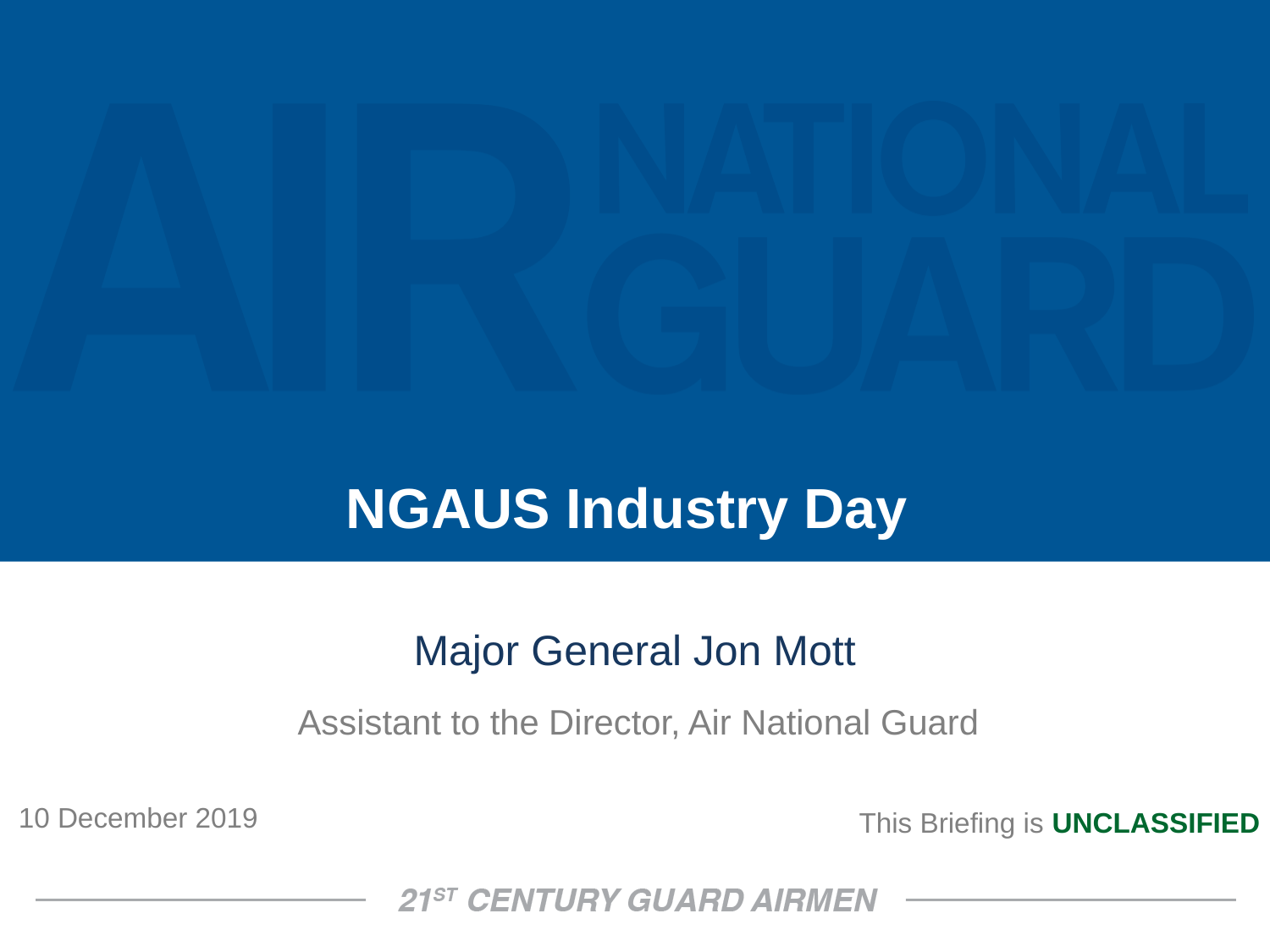

# NGAUS Industry Day
Major General Jon Mott

Assistant to the Director, Air National Guard
10 December 2019
This Briefing is UNCLASSIFIED